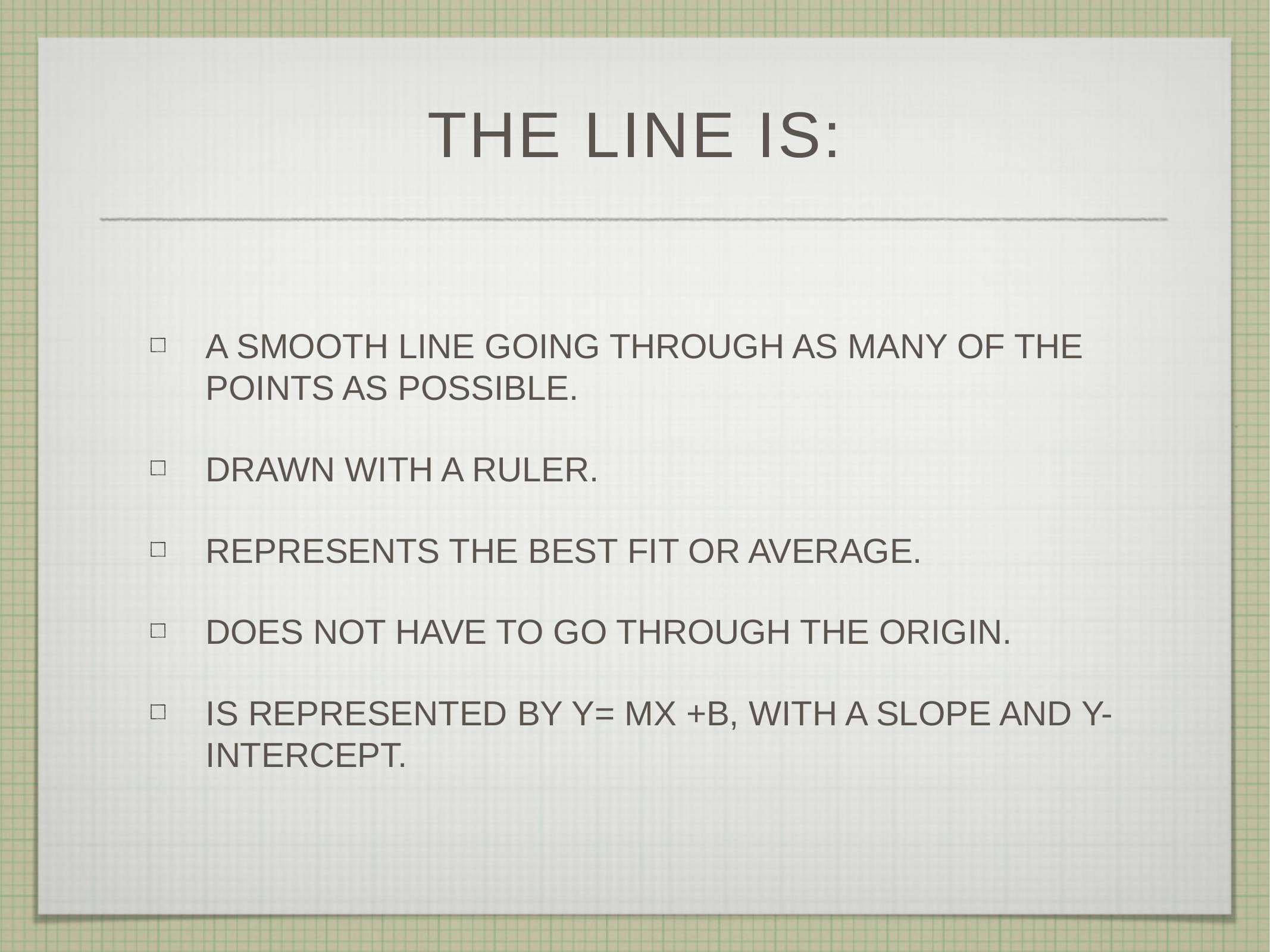

# the line is:
a smooth line going through as many of the points as possible.
drawn with a ruler.
represents the best fit or average.
does not have to go through the origin.
is represented by y= mx +b, with a slope and y-intercept.